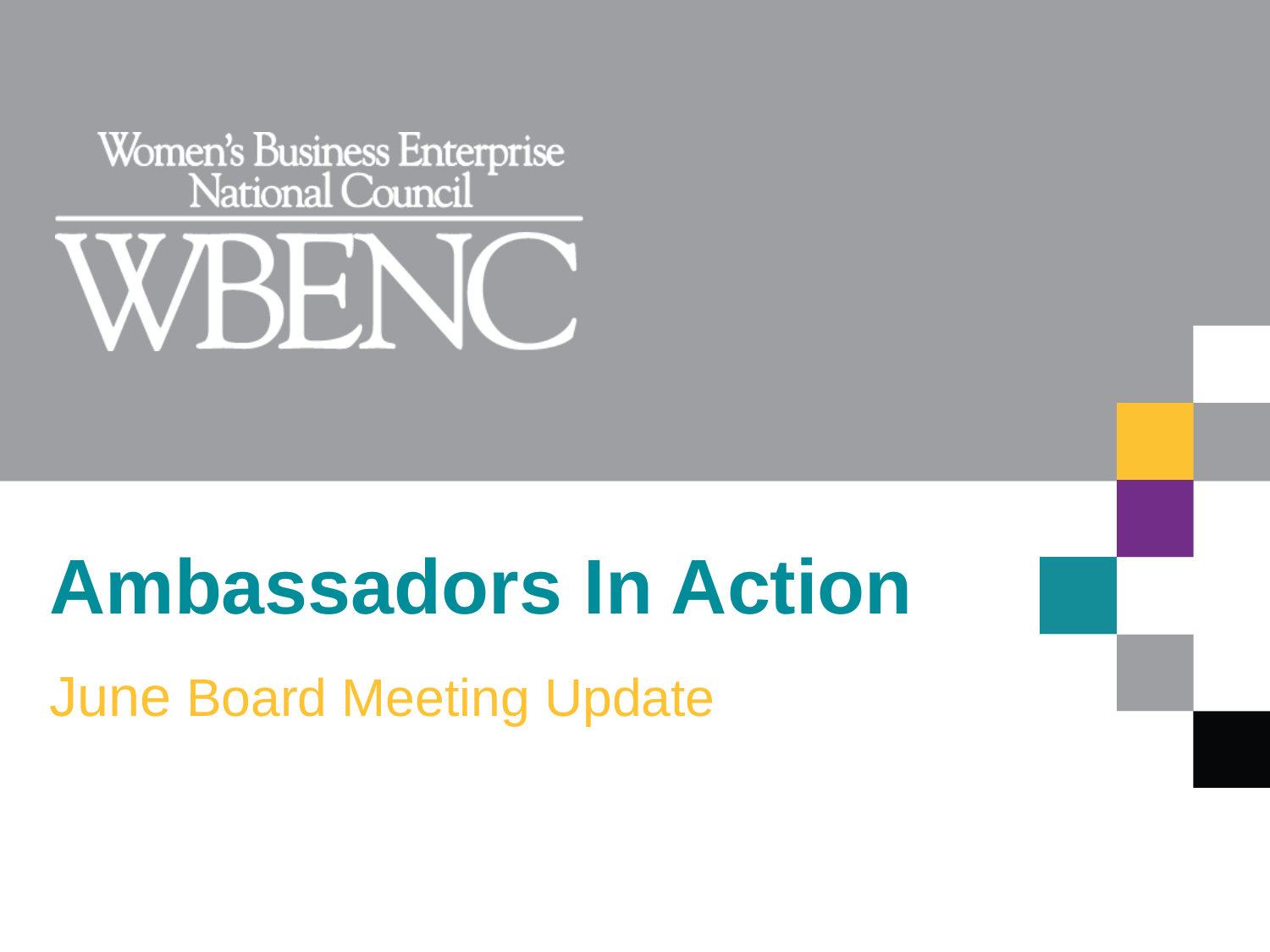

# Ambassadors In Action
June Board Meeting Update